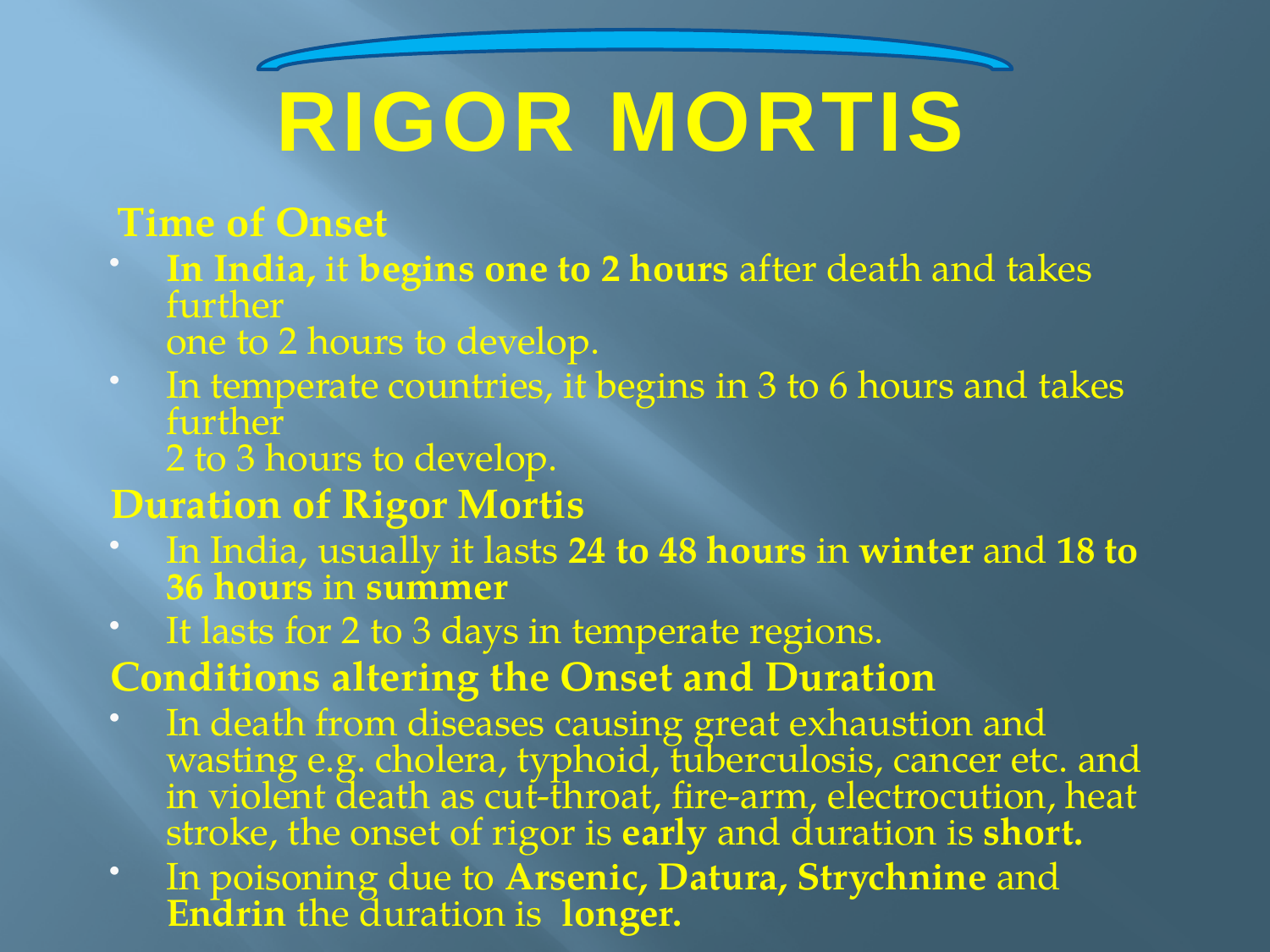

# RIGOR MORTIS
 Time of Onset
In India, it begins one to 2 hours after death and takes further
one to 2 hours to develop.
In temperate countries, it begins in 3 to 6 hours and takes further
2 to 3 hours to develop.
Duration of Rigor Mortis
In India, usually it lasts 24 to 48 hours in winter and 18 to 36 hours in summer
It lasts for 2 to 3 days in temperate regions.
Conditions altering the Onset and Duration
In death from diseases causing great exhaustion and wasting e.g. cholera, typhoid, tuberculosis, cancer etc. and in violent death as cut-throat, fire-arm, electrocution, heat stroke, the onset of rigor is early and duration is short.
In poisoning due to Arsenic, Datura, Strychnine and Endrin the duration is  longer.